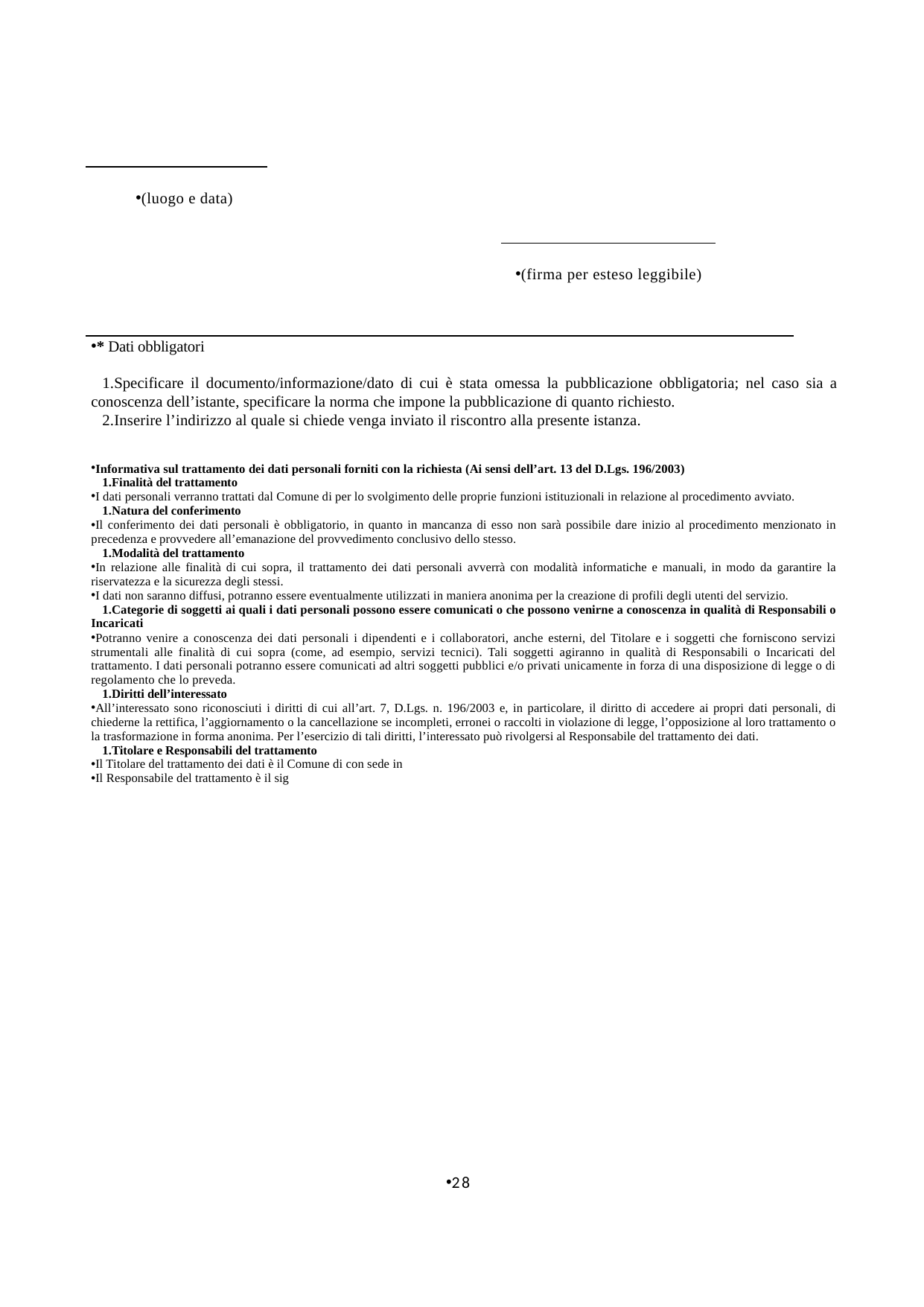

(luogo e data)
(firma per esteso leggibile)
* Dati obbligatori
Specificare il documento/informazione/dato di cui è stata omessa la pubblicazione obbligatoria; nel caso sia a conoscenza dell’istante, specificare la norma che impone la pubblicazione di quanto richiesto.
Inserire l’indirizzo al quale si chiede venga inviato il riscontro alla presente istanza.
Informativa sul trattamento dei dati personali forniti con la richiesta (Ai sensi dell’art. 13 del D.Lgs. 196/2003)
Finalità del trattamento
I dati personali verranno trattati dal Comune di per lo svolgimento delle proprie funzioni istituzionali in relazione al procedimento avviato.
Natura del conferimento
Il conferimento dei dati personali è obbligatorio, in quanto in mancanza di esso non sarà possibile dare inizio al procedimento menzionato in precedenza e provvedere all’emanazione del provvedimento conclusivo dello stesso.
Modalità del trattamento
In relazione alle finalità di cui sopra, il trattamento dei dati personali avverrà con modalità informatiche e manuali, in modo da garantire la riservatezza e la sicurezza degli stessi.
I dati non saranno diffusi, potranno essere eventualmente utilizzati in maniera anonima per la creazione di profili degli utenti del servizio.
Categorie di soggetti ai quali i dati personali possono essere comunicati o che possono venirne a conoscenza in qualità di Responsabili o Incaricati
Potranno venire a conoscenza dei dati personali i dipendenti e i collaboratori, anche esterni, del Titolare e i soggetti che forniscono servizi strumentali alle finalità di cui sopra (come, ad esempio, servizi tecnici). Tali soggetti agiranno in qualità di Responsabili o Incaricati del trattamento. I dati personali potranno essere comunicati ad altri soggetti pubblici e/o privati unicamente in forza di una disposizione di legge o di regolamento che lo preveda.
Diritti dell’interessato
All’interessato sono riconosciuti i diritti di cui all’art. 7, D.Lgs. n. 196/2003 e, in particolare, il diritto di accedere ai propri dati personali, di chiederne la rettifica, l’aggiornamento o la cancellazione se incompleti, erronei o raccolti in violazione di legge, l’opposizione al loro trattamento o la trasformazione in forma anonima. Per l’esercizio di tali diritti, l’interessato può rivolgersi al Responsabile del trattamento dei dati.
Titolare e Responsabili del trattamento
Il Titolare del trattamento dei dati è il Comune di con sede in
Il Responsabile del trattamento è il sig
28